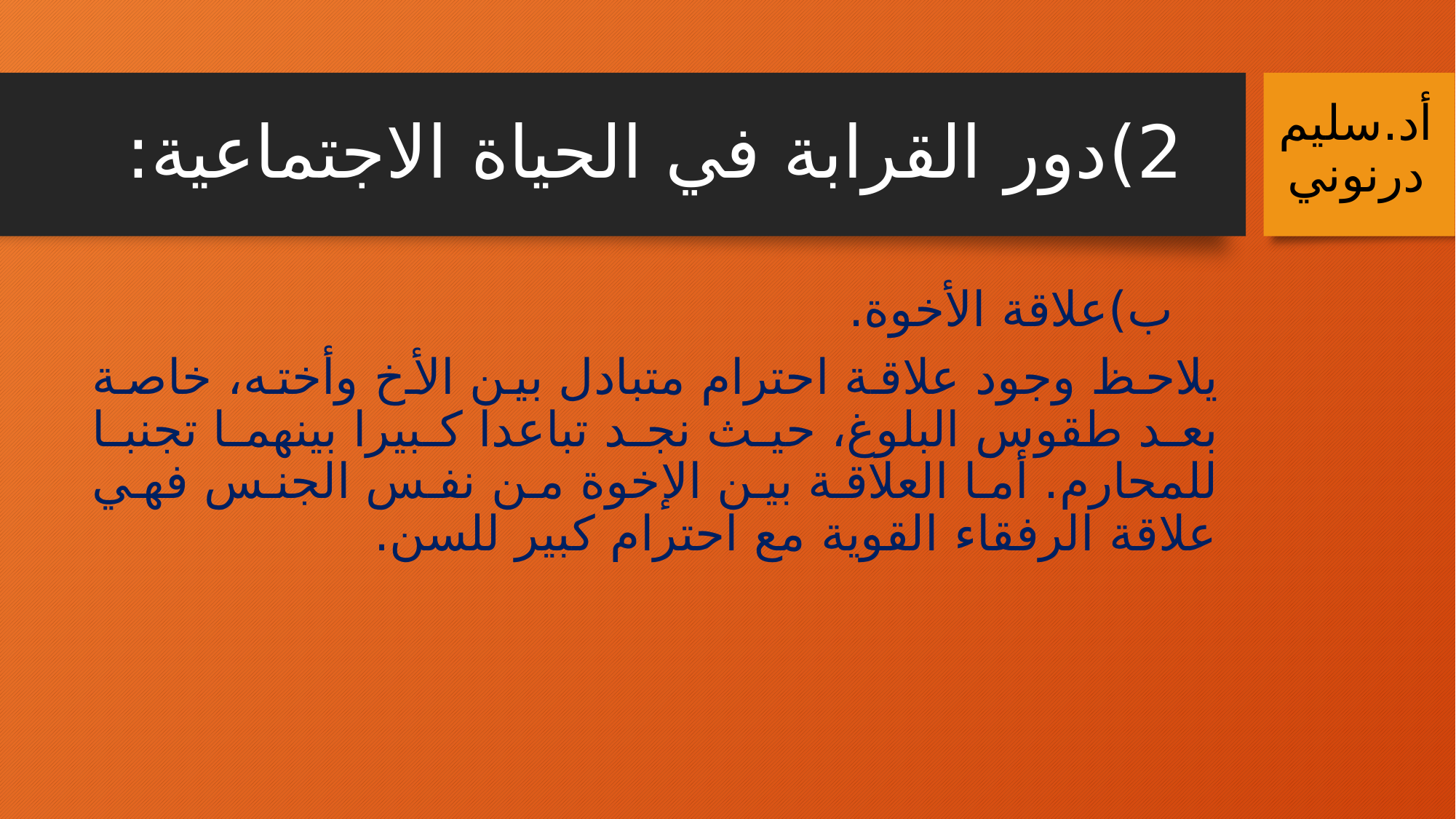

# 2)	دور القرابة في الحياة الاجتماعية:
أد.سليم درنوني
	‌ب)	علاقة الأخوة.
يلاحظ وجود علاقة احترام متبادل بين الأخ وأخته، خاصة بعد طقوس البلوغ، حيث نجد تباعدا كبيرا بينهما تجنبا للمحارم. أما العلاقة بين الإخوة من نفس الجنس فهي علاقة الرفقاء القوية مع احترام كبير للسن.